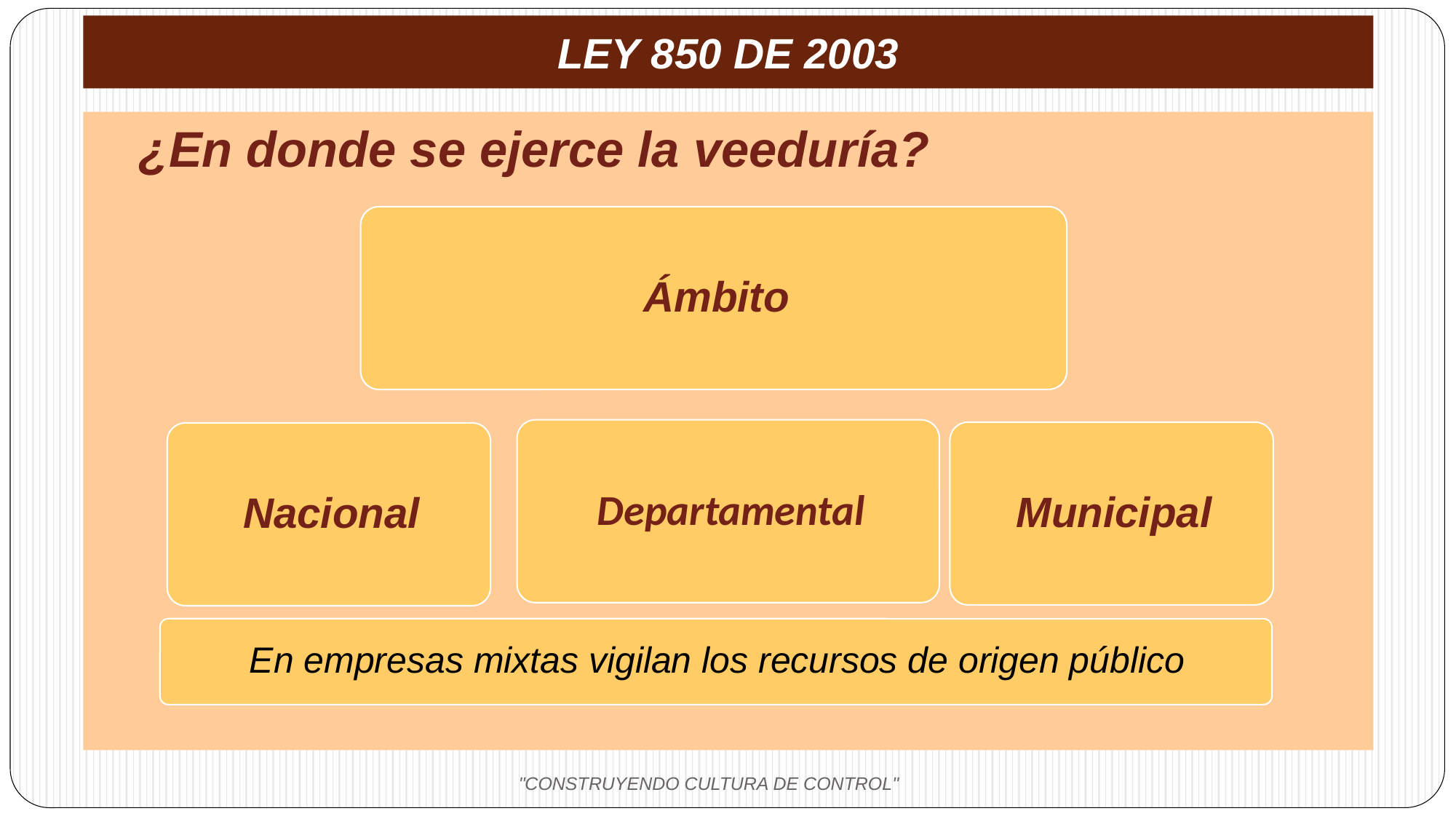

# LEY 850 DE 2003
¿En donde se ejerce la veeduría?

En empresas mixtas vigilan los recursos de origen público
Ámbito
Nacional
Departamental
Municipal
"CONSTRUYENDO CULTURA DE CONTROL"